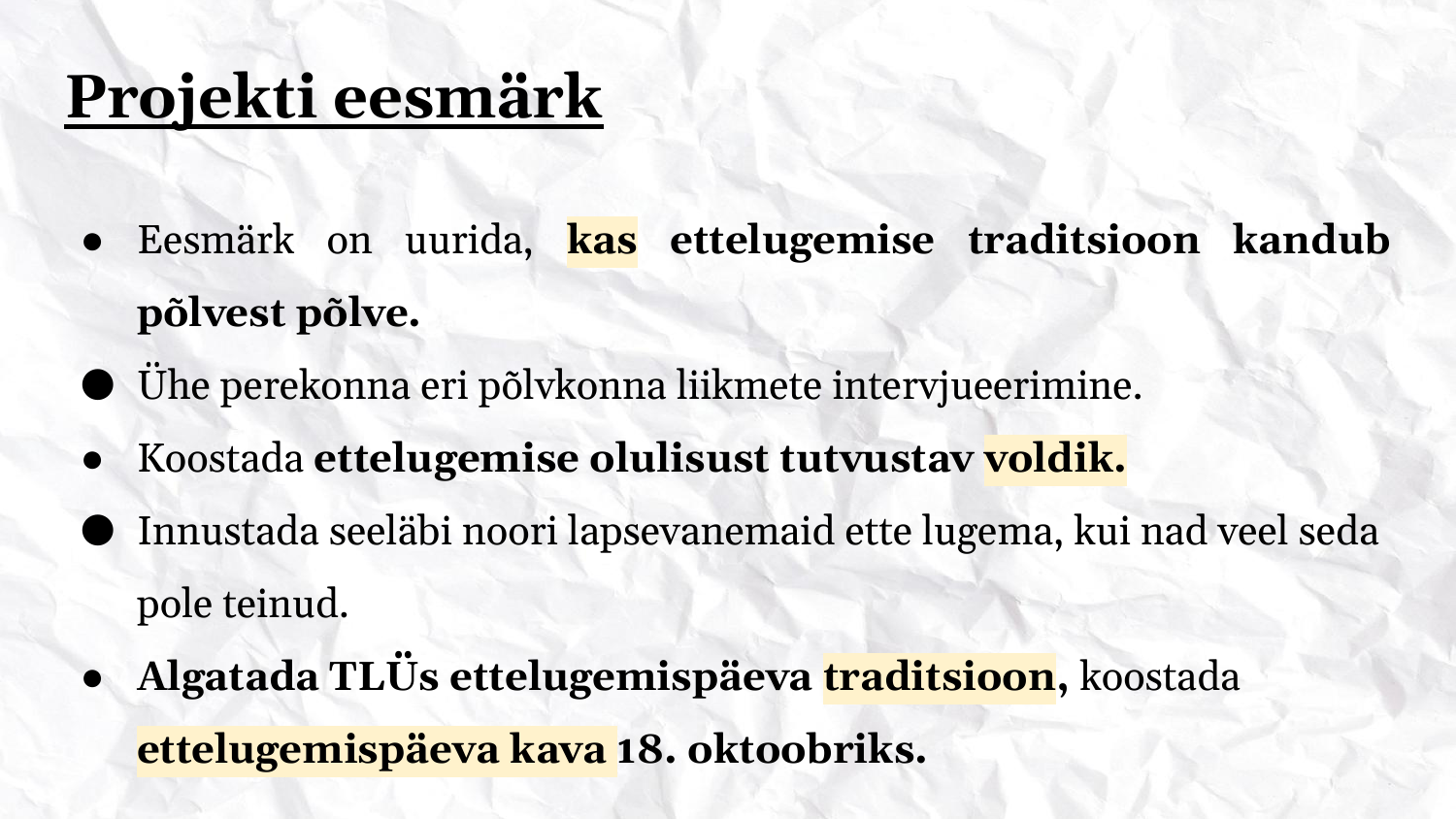

# Projekti eesmärk
Eesmärk on uurida, kas ettelugemise traditsioon kandub põlvest põlve.
Ühe perekonna eri põlvkonna liikmete intervjueerimine.
Koostada ettelugemise olulisust tutvustav voldik.
Innustada seeläbi noori lapsevanemaid ette lugema, kui nad veel seda pole teinud.
Algatada TLÜs ettelugemispäeva traditsioon, koostada ettelugemispäeva kava 18. oktoobriks.